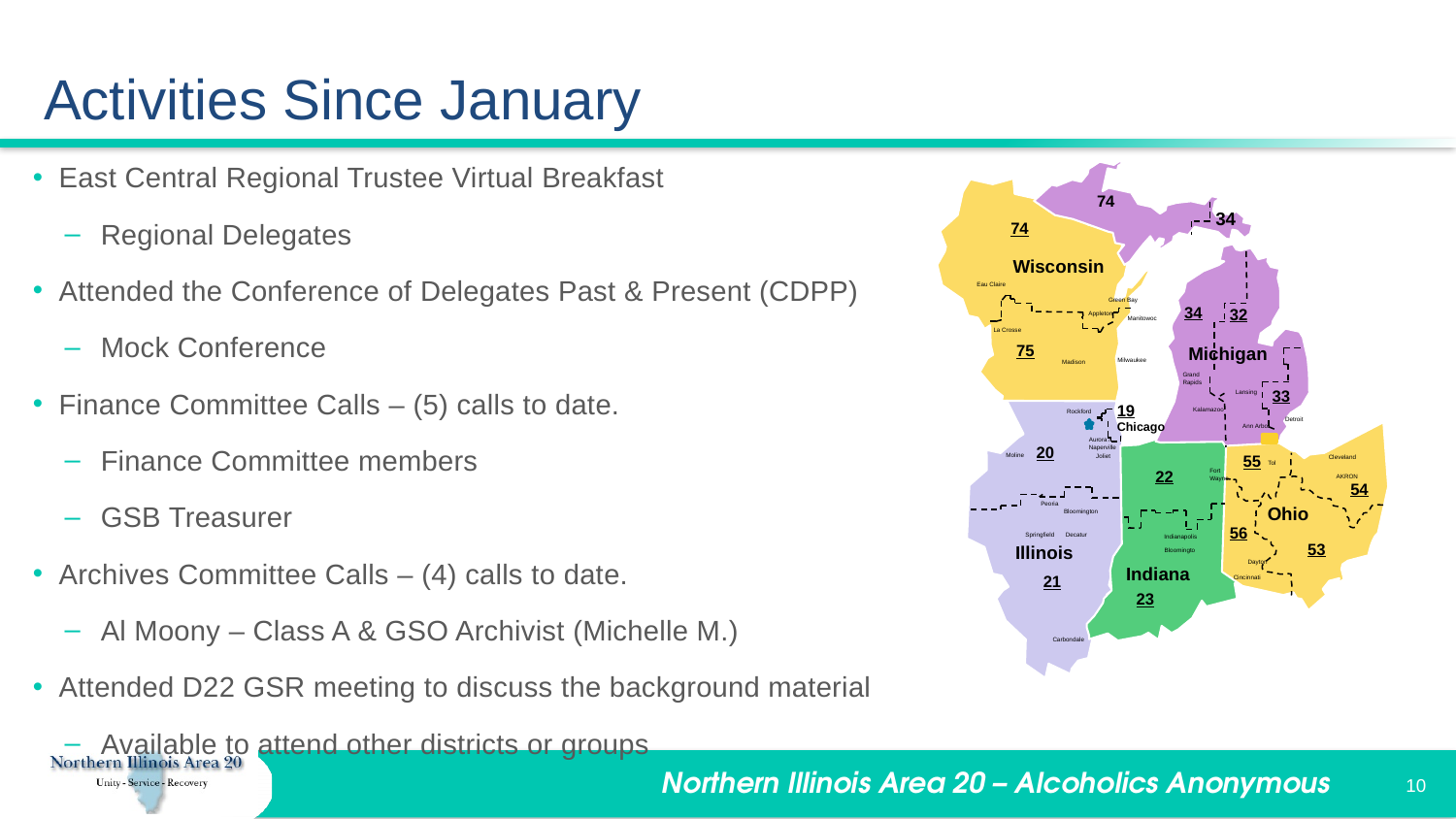

# Activities Since January
East Central Regional Trustee Virtual Breakfast
Regional Delegates
Attended the Conference of Delegates Past & Present (CDPP)
Mock Conference
Finance Committee Calls – (5) calls to date.
Finance Committee members
GSB Treasurer
Archives Committee Calls – (4) calls to date.
Al Moony – Class A & GSO Archivist (Michelle M.)
Attended D22 GSR meeting to discuss the background material
Available to attend other districts or groups

Wisconsin

Michigan
Ohio
Illinois
Indiana
74
34
74
34
32
75
33
19
Chicago
20
55
22
54
56
53
21
23
Eau Claire
Green Bay
Appleton
Manitowoc
La Crosse
Milwaukee
Madison
Grand
Rapids
Lansing
Kalamazoo
Rockford
Detroit
Ann Arbor

Aurora /
Naperville
Moline
Joliet
Cleveland

Tol
Fort
Wayne
AKRON
Peoria
Bloomington
Springfield
Decatur
Indianapolis
Bloomingto
Dayton
Cincinnati
Carbondale